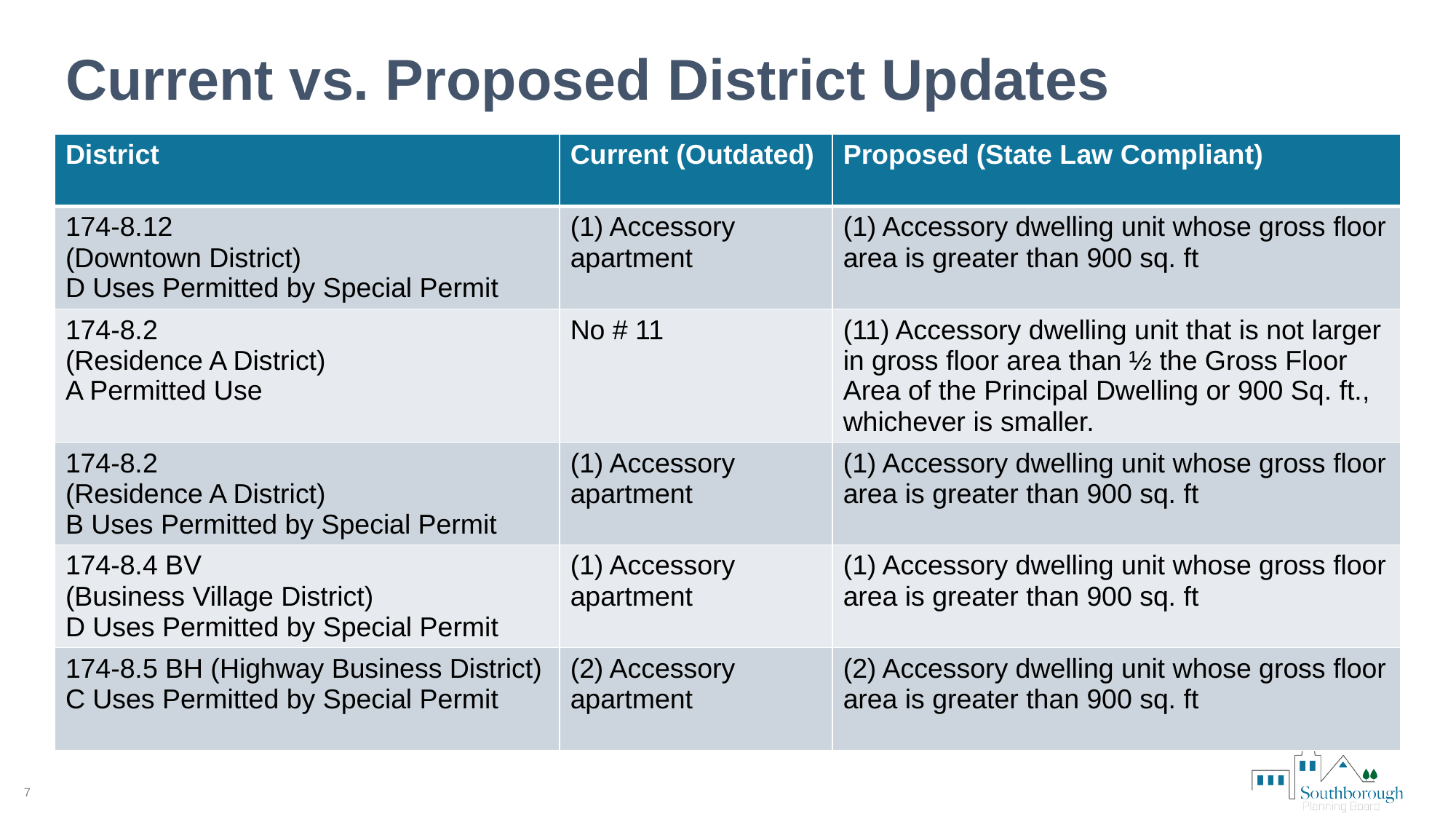

# Current vs. Proposed District Updates
| District | Current (Outdated) | Proposed (State Law Compliant) |
| --- | --- | --- |
| 174-8.12 (Downtown District) D Uses Permitted by Special Permit | (1) Accessory apartment | (1) Accessory dwelling unit whose gross floor area is greater than 900 sq. ft |
| 174-8.2 (Residence A District) A Permitted Use | No # 11 | (11) Accessory dwelling unit that is not larger in gross floor area than ½ the Gross Floor Area of the Principal Dwelling or 900 Sq. ft., whichever is smaller. |
| 174-8.2 (Residence A District) B Uses Permitted by Special Permit | (1) Accessory apartment | (1) Accessory dwelling unit whose gross floor area is greater than 900 sq. ft |
| 174-8.4 BV (Business Village District) D Uses Permitted by Special Permit | (1) Accessory apartment | (1) Accessory dwelling unit whose gross floor area is greater than 900 sq. ft |
| 174-8.5 BH (Highway Business District) C Uses Permitted by Special Permit | (2) Accessory apartment | (2) Accessory dwelling unit whose gross floor area is greater than 900 sq. ft |
7